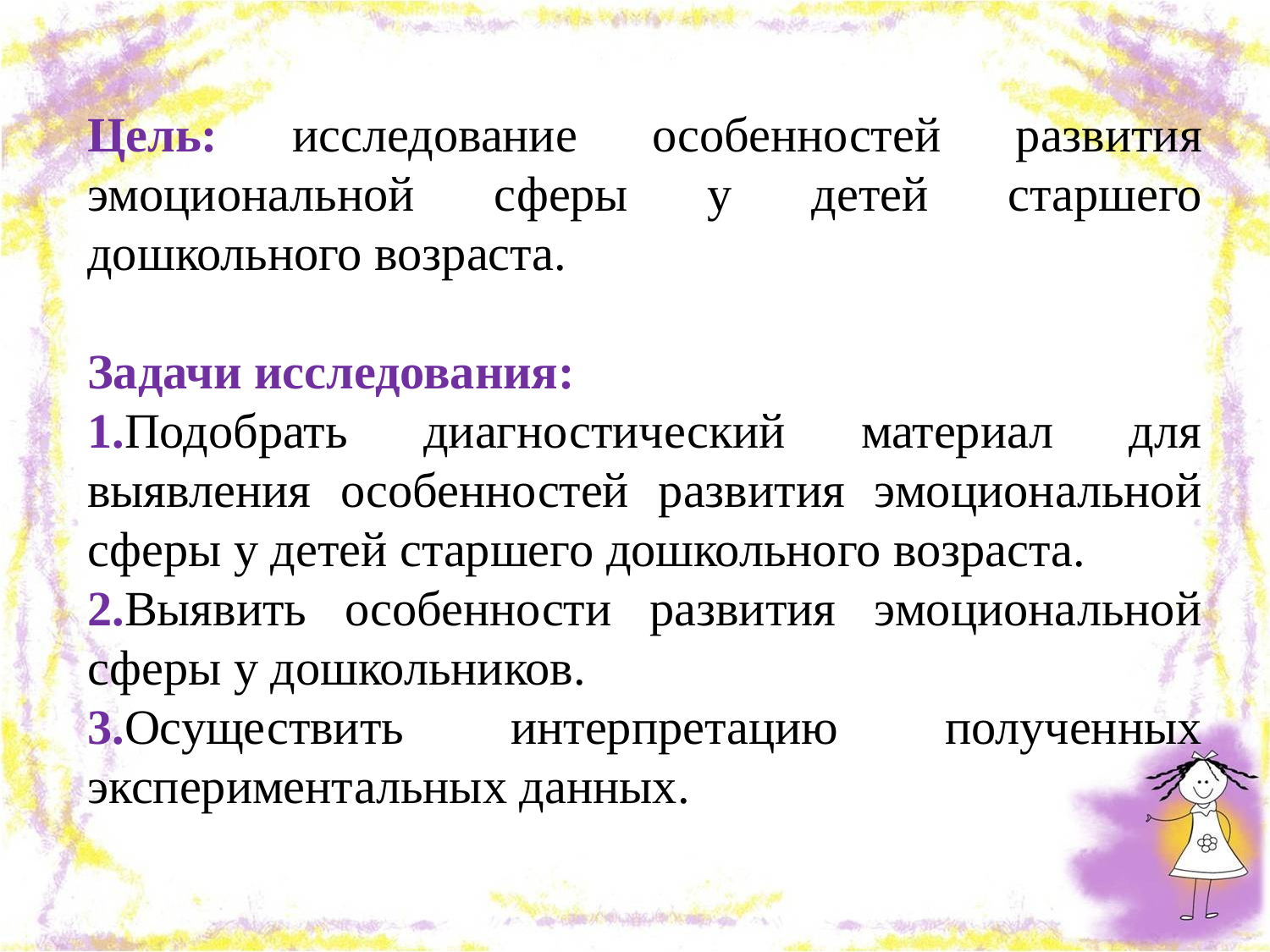

Цель: исследование особенностей развития эмоциональной сферы у детей старшего дошкольного возраста.

Задачи исследования:
1.Подобрать диагностический материал для выявления особенностей развития эмоциональной сферы у детей старшего дошкольного возраста.
2.Выявить особенности развития эмоциональной сферы у дошкольников.
3.Осуществить интерпретацию полученных экспериментальных данных.